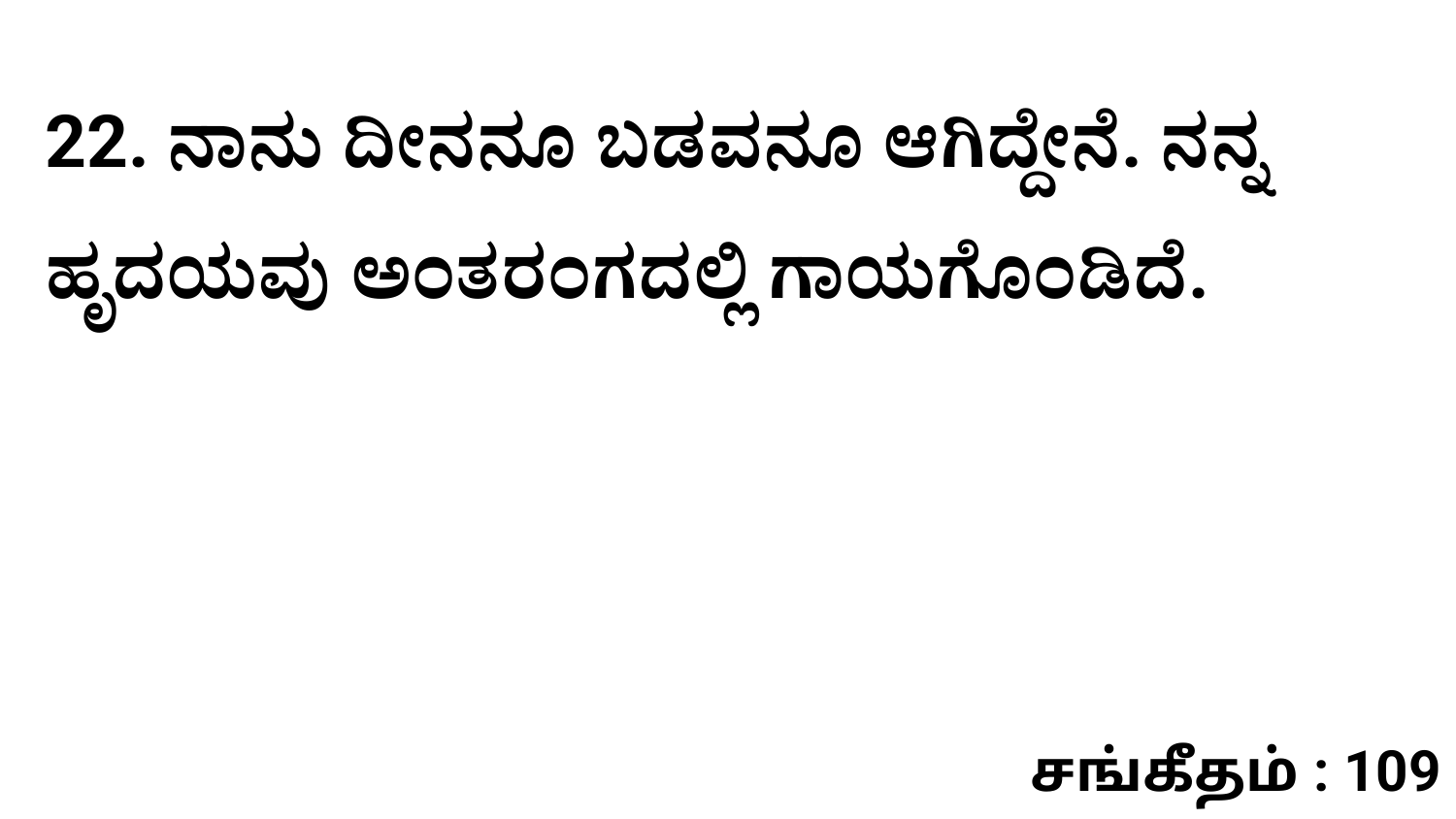

22. ನಾನು ದೀನನೂ ಬಡವನೂ ಆಗಿದ್ದೇನೆ. ನನ್ನ ಹೃದಯವು ಅಂತರಂಗದಲ್ಲಿ ಗಾಯಗೊಂಡಿದೆ.
சங்கீதம் : 109